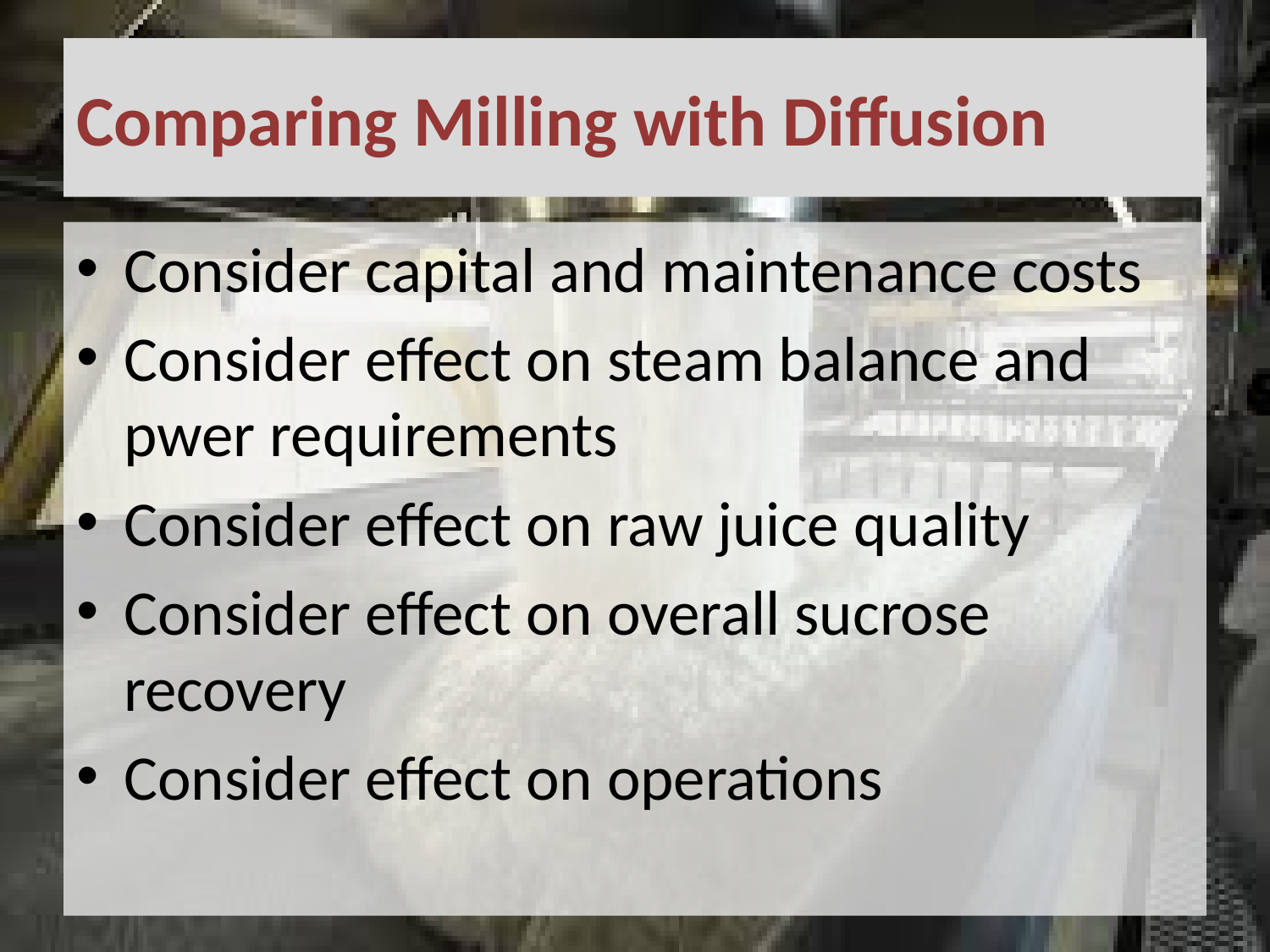

# Comparing Milling with Diffusion
Consider capital and maintenance costs
Consider effect on steam balance and pwer requirements
Consider effect on raw juice quality
Consider effect on overall sucrose recovery
Consider effect on operations